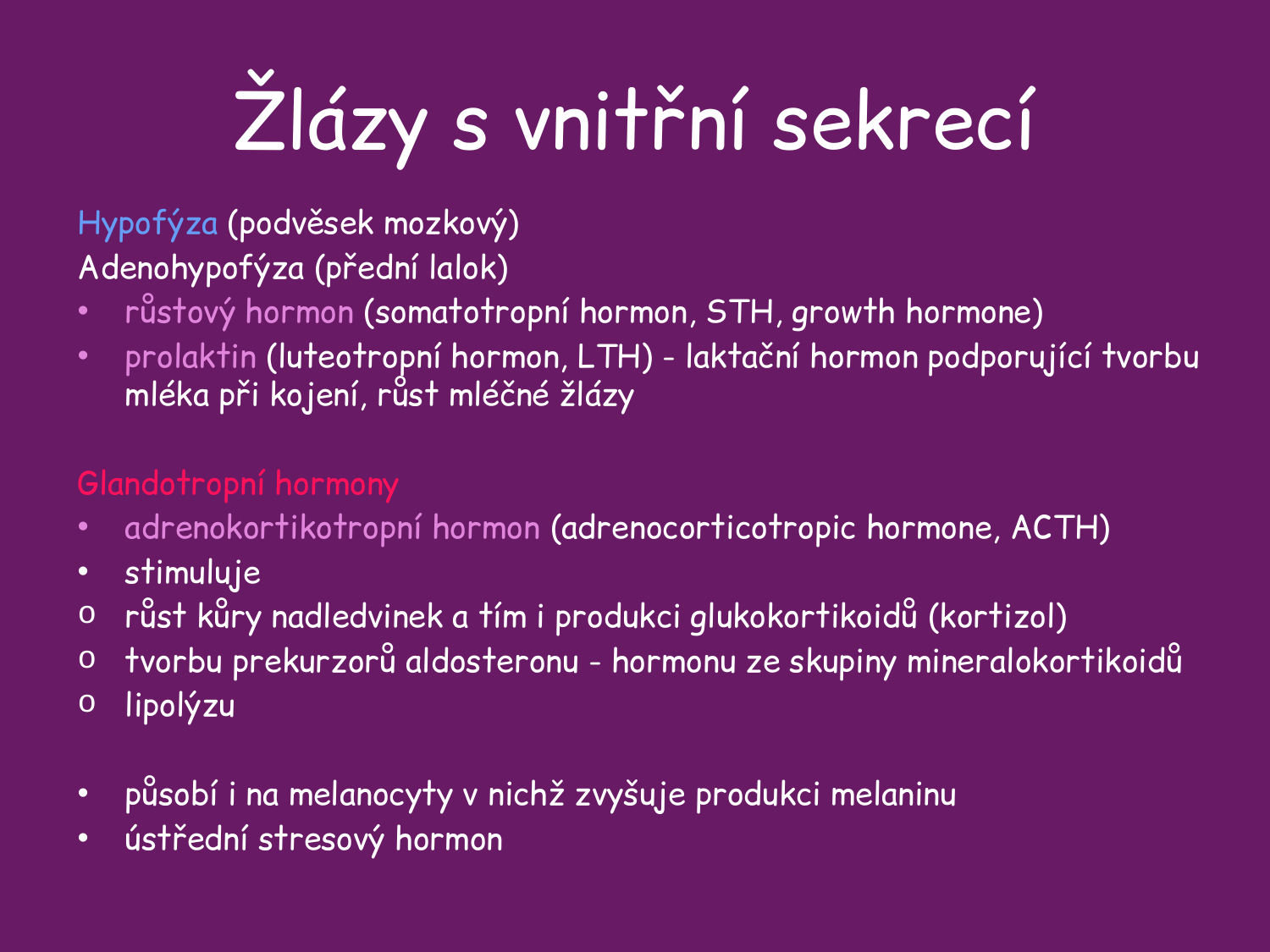

# Žlázy s vnitřní sekrecí

Hypofýza (podvěsek mozkový)
Adenohypofýza (přední lalok)
růstový hormon (somatotropní hormon, STH, growth hormone)
prolaktin (luteotropní hormon, LTH) - laktační hormon podporující tvorbu mléka při kojení, růst mléčné žlázy

Glandotropní hormony
adrenokortikotropní hormon (adrenocorticotropic hormone, ACTH)
stimuluje
růst kůry nadledvinek a tím i produkci glukokortikoidů (kortizol)
tvorbu prekurzorů aldosteronu - hormonu ze skupiny mineralokortikoidů
lipolýzu

působí i na melanocyty v nichž zvyšuje produkci melaninu
ústřední stresový hormon